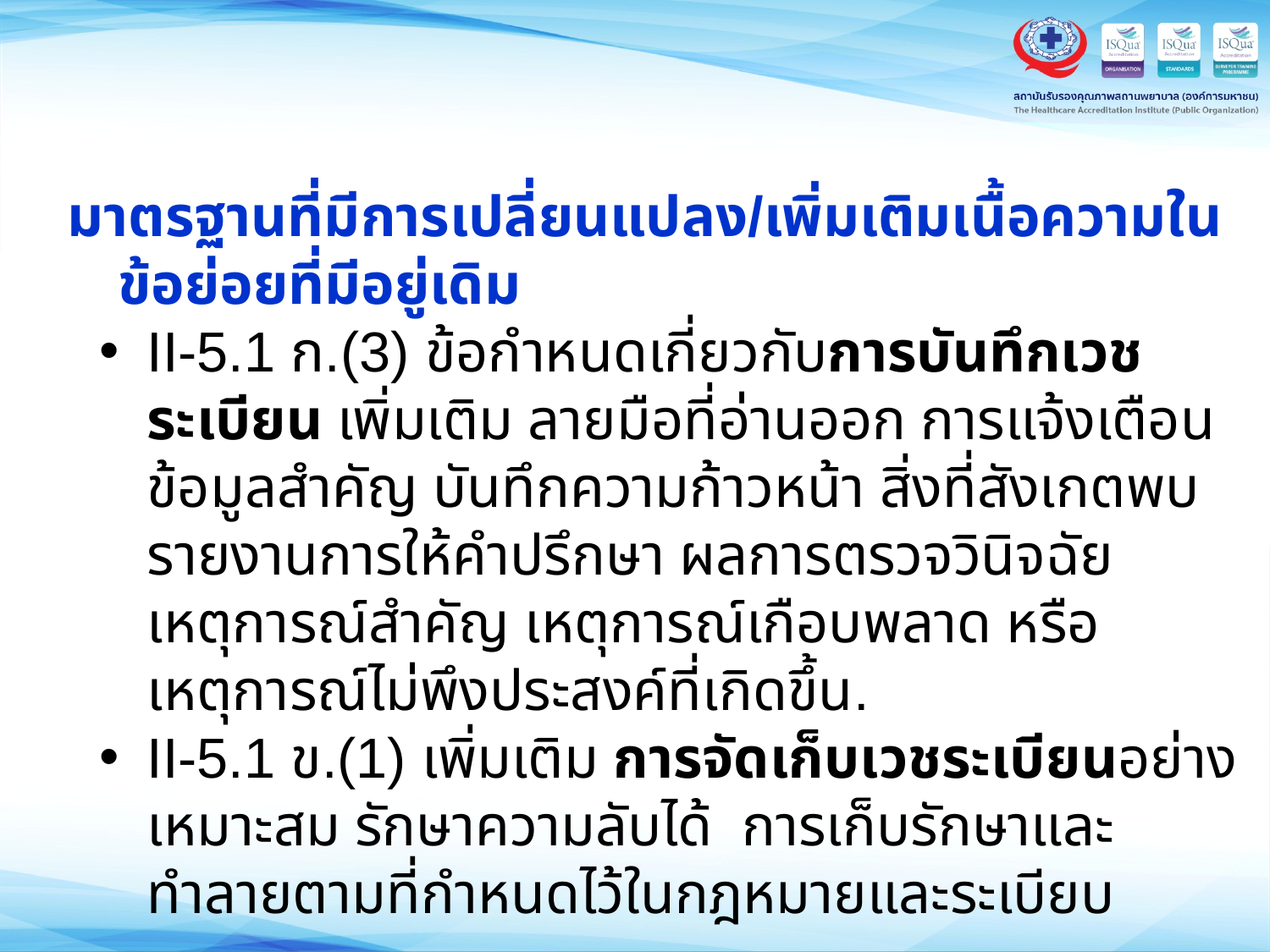

มาตรฐานที่มีการเปลี่ยนแปลง/เพิ่มเติมเนื้อความในข้อย่อยที่มีอยู่เดิม
II-5.1 ก.(3) ข้อกำหนดเกี่ยวกับการบันทึกเวชระเบียน เพิ่มเติม ลายมือที่อ่านออก การแจ้งเตือนข้อมูลสำคัญ บันทึกความก้าวหน้า สิ่งที่สังเกตพบ รายงานการให้คำปรึกษา ผลการตรวจวินิจฉัย เหตุการณ์สำคัญ เหตุการณ์เกือบพลาด หรือเหตุการณ์ไม่พึงประสงค์ที่เกิดขึ้น.
II-5.1 ข.(1) เพิ่มเติม การจัดเก็บเวชระเบียนอย่างเหมาะสม รักษาความลับได้  การเก็บรักษาและทำลายตามที่กำหนดไว้ในกฎหมายและระเบียบ